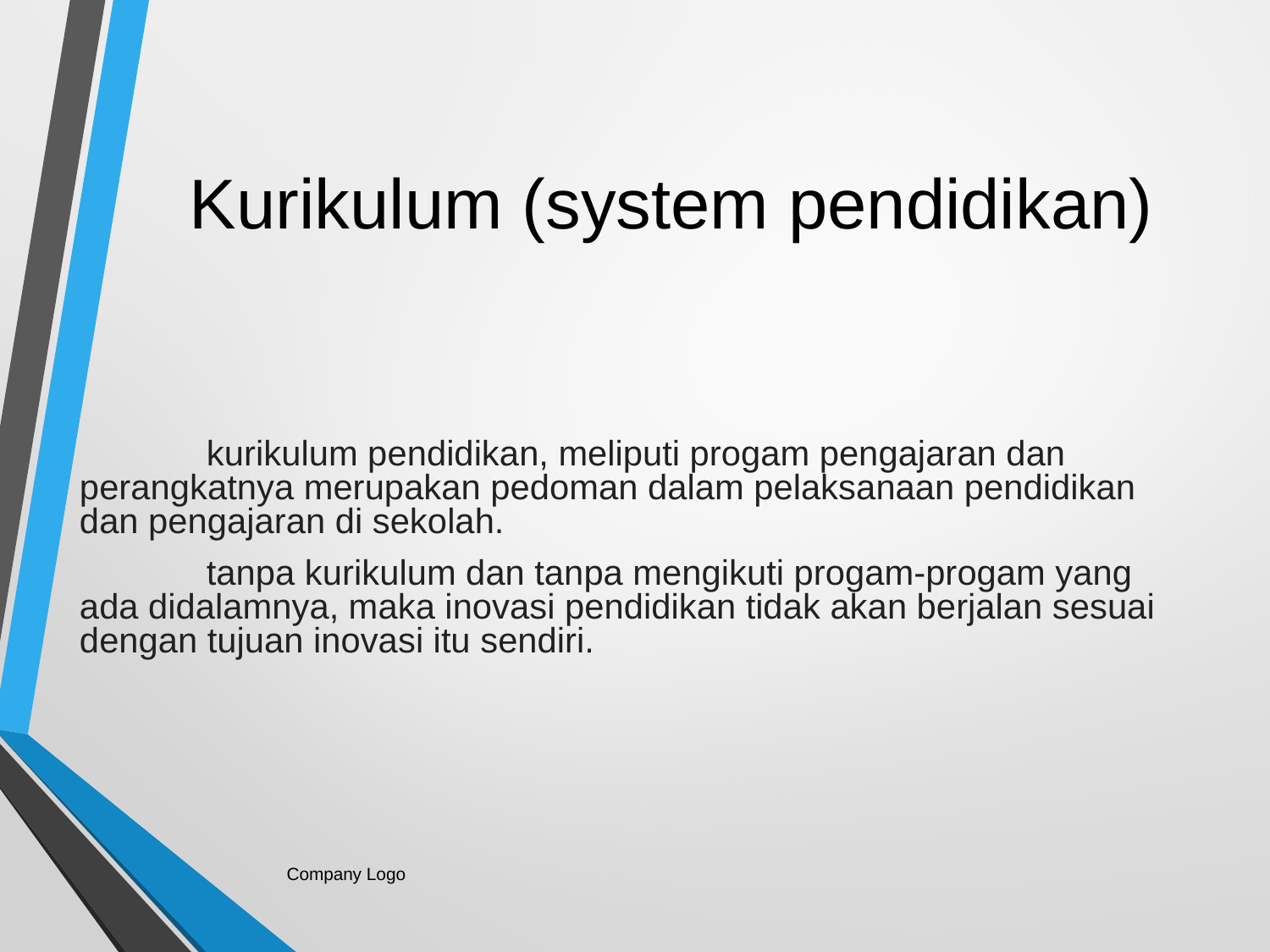

# Kurikulum (system pendidikan)
	kurikulum pendidikan, meliputi progam pengajaran dan perangkatnya merupakan pedoman dalam pelaksanaan pendidikan dan pengajaran di sekolah.
	tanpa kurikulum dan tanpa mengikuti progam-progam yang ada didalamnya, maka inovasi pendidikan tidak akan berjalan sesuai dengan tujuan inovasi itu sendiri.
Company Logo